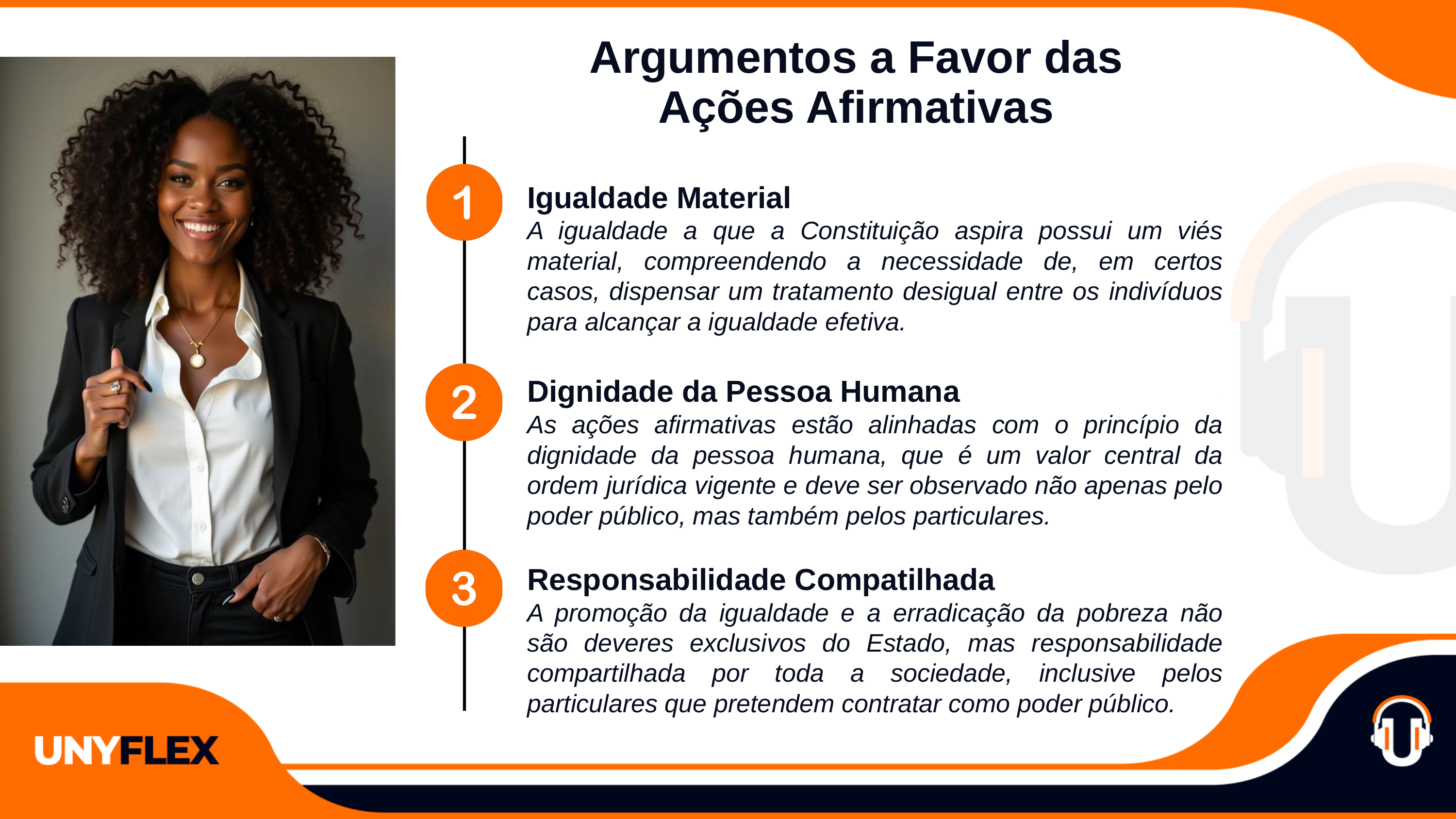

Argumentos a Favor das
Ações Afirmativas

Igualdade Material
A igualdade a que a Constituição aspira possui um viés material, compreendendo a necessidade de, em certos casos, dispensar um tratamento desigual entre os indivíduos para alcançar a igualdade efetiva.

Dignidade da Pessoa Humana
As ações afirmativas estão alinhadas com o princípio da dignidade da pessoa humana, que é um valor central da ordem jurídica vigente e deve ser observado não apenas pelo poder público, mas também pelos particulares.

Responsabilidade Compatilhada
A promoção da igualdade e a erradicação da pobreza não são deveres exclusivos do Estado, mas responsabilidade compartilhada por toda a sociedade, inclusive pelos particulares que pretendem contratar como poder público.